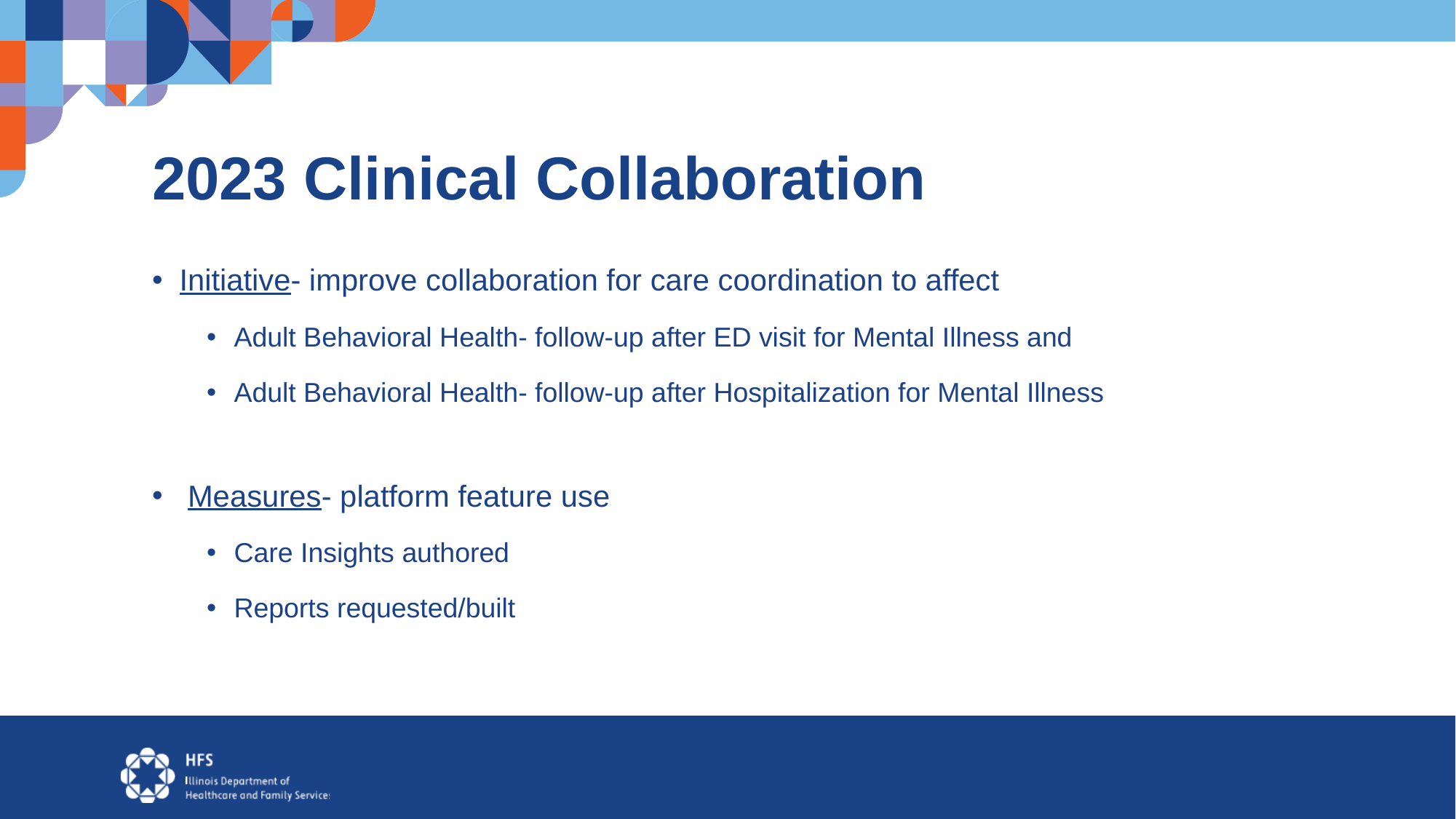

# 2023 Clinical Collaboration
Initiative- improve collaboration for care coordination to affect
Adult Behavioral Health- follow-up after ED visit for Mental Illness and
Adult Behavioral Health- follow-up after Hospitalization for Mental Illness

 Measures- platform feature use
Care Insights authored
Reports requested/built